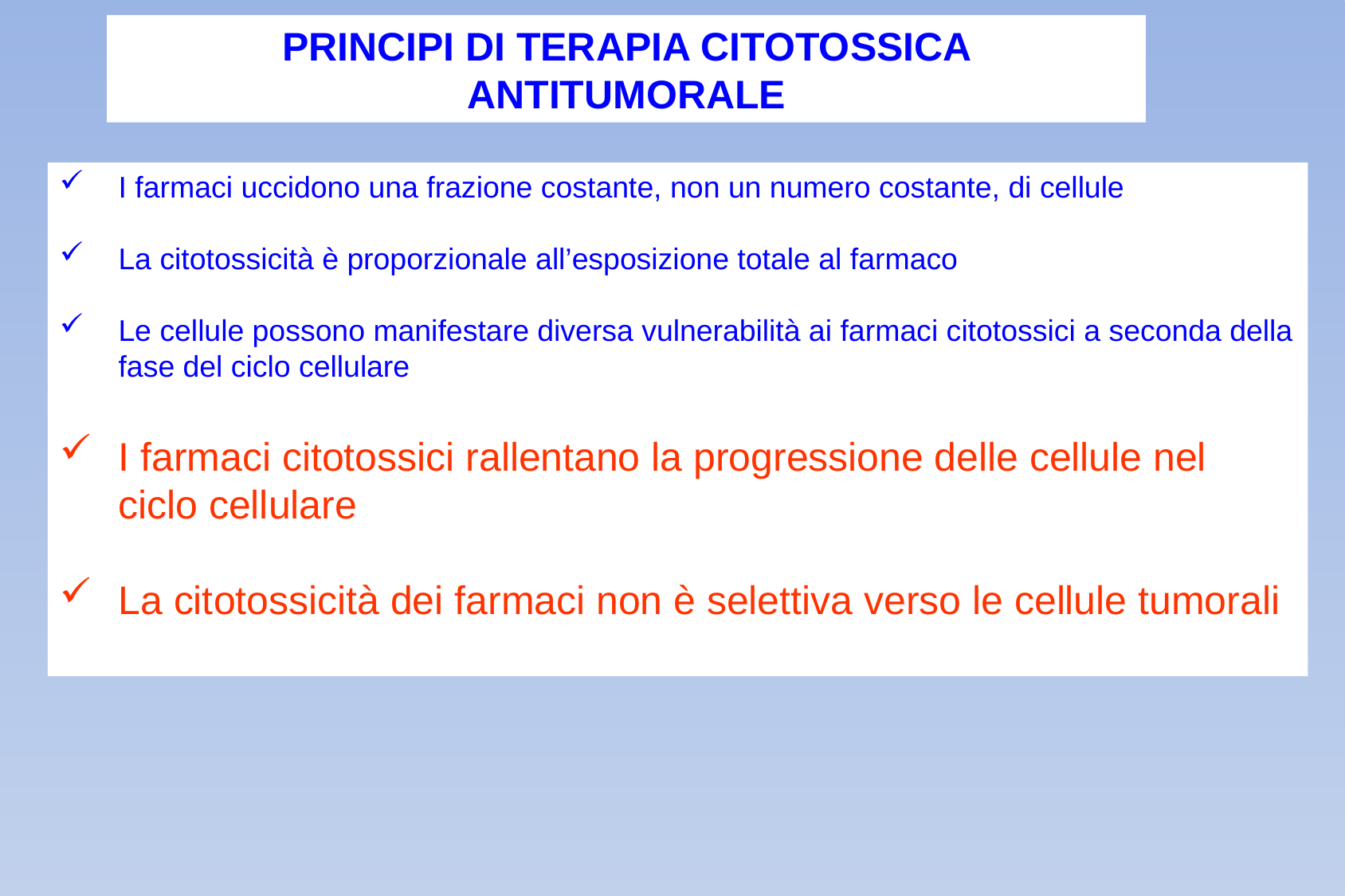

PRINCIPI DI TERAPIA CITOTOSSICA ANTITUMORALE
I farmaci uccidono una frazione costante, non un numero costante, di cellule

La citotossicità è proporzionale all’esposizione totale al farmaco

Le cellule possono manifestare diversa vulnerabilità ai farmaci citotossici a seconda della fase del ciclo cellulare

I farmaci citotossici rallentano la progressione delle cellule nel ciclo cellulare

La citotossicità dei farmaci non è selettiva verso le cellule tumorali